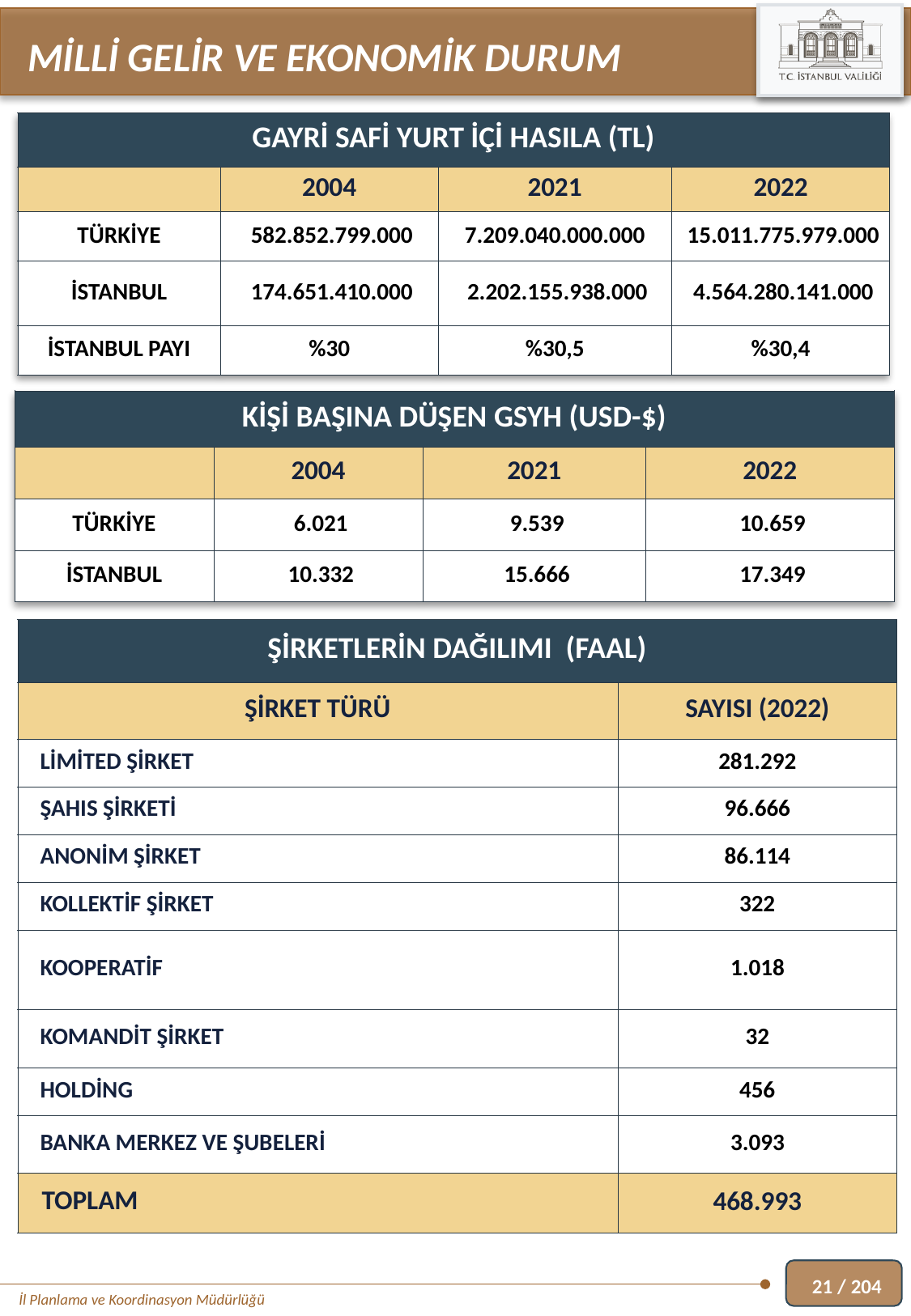

MİLLİ GELİR VE EKONOMİK DURUM
| GAYRİ SAFİ YURT İÇİ HASILA (TL) |  |  |  |
| --- | --- | --- | --- |
|  | 2004 | 2021 | 2022 |
| TÜRKİYE | 582.852.799.000 | 7.209.040.000.000 | 15.011.775.979.000 |
| İSTANBUL | 174.651.410.000 | 2.202.155.938.000 | 4.564.280.141.000 |
| İSTANBUL PAYI | %30 | %30,5 | %30,4 |
| KİŞİ BAŞINA DÜŞEN GSYH (USD-$) |  |  |  |
| --- | --- | --- | --- |
|  | 2004 | 2021 | 2022 |
| TÜRKİYE | 6.021 | 9.539 | 10.659 |
| İSTANBUL | 10.332 | 15.666 | 17.349 |
| ŞİRKETLERİN DAĞILIMI (FAAL) |  |
| --- | --- |
| ŞİRKET TÜRÜ | SAYISI (2022) |
| LİMİTED ŞİRKET | 281.292 |
| ŞAHIS ŞİRKETİ | 96.666 |
| ANONİM ŞİRKET | 86.114 |
| KOLLEKTİF ŞİRKET | 322 |
| KOOPERATİF | 1.018 |
| KOMANDİT ŞİRKET | 32 |
| HOLDİNG | 456 |
| BANKA MERKEZ VE ŞUBELERİ | 3.093 |
| TOPLAM | 468.993 |
21 / 204